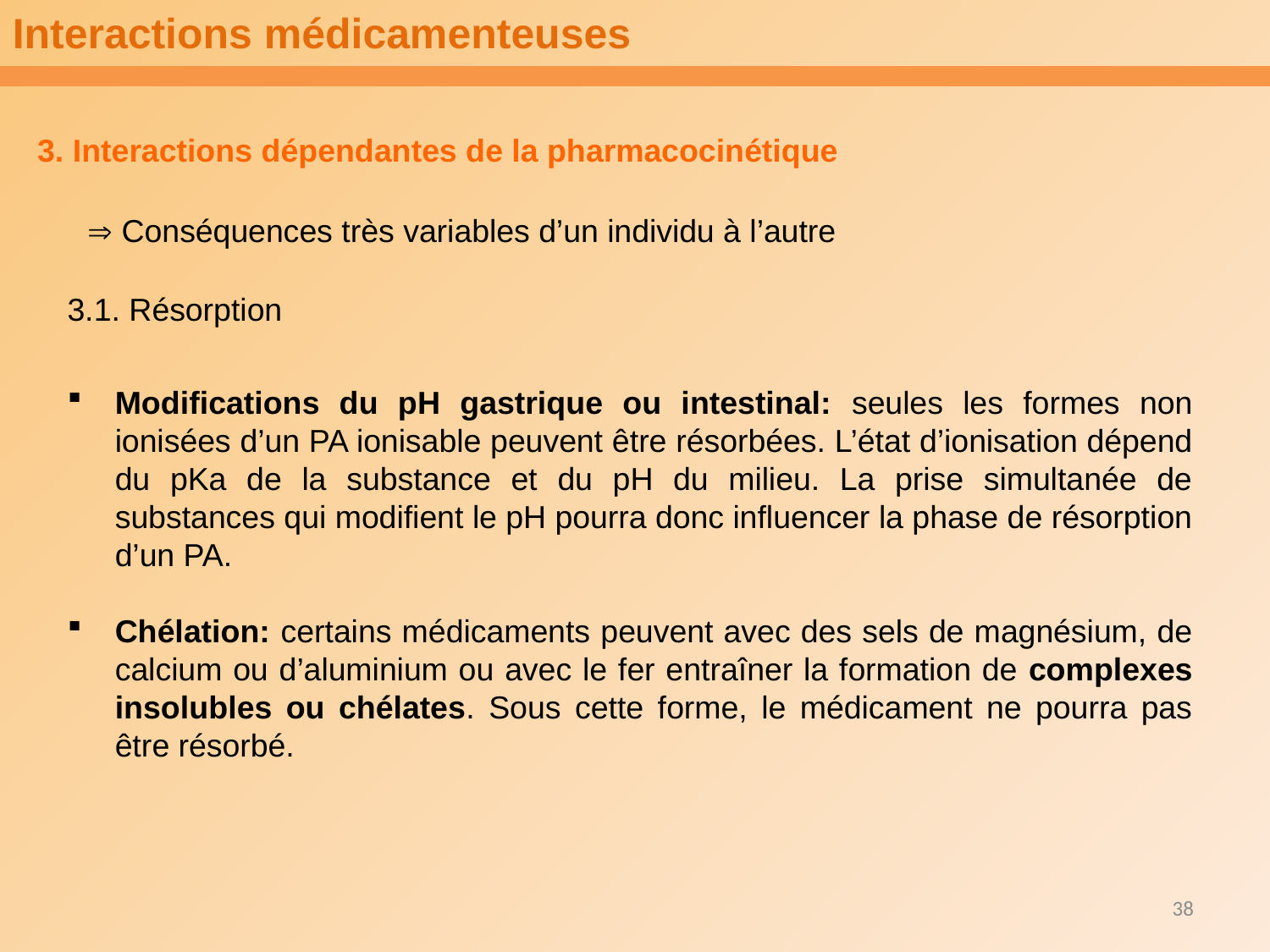

Interactions médicamenteuses

3. Interactions dépendantes de la pharmacocinétique
⇒ Conséquences très variables d’un individu à l’autre
3.1. Résorption
Modifications du pH gastrique ou intestinal: seules les formes non ionisées d’un PA ionisable peuvent être résorbées. L’état d’ionisation dépend du pKa de la substance et du pH du milieu. La prise simultanée de substances qui modifient le pH pourra donc influencer la phase de résorption d’un PA.

Chélation: certains médicaments peuvent avec des sels de magnésium, de calcium ou d’aluminium ou avec le fer entraîner la formation de complexes insolubles ou chélates. Sous cette forme, le médicament ne pourra pas être résorbé.

38